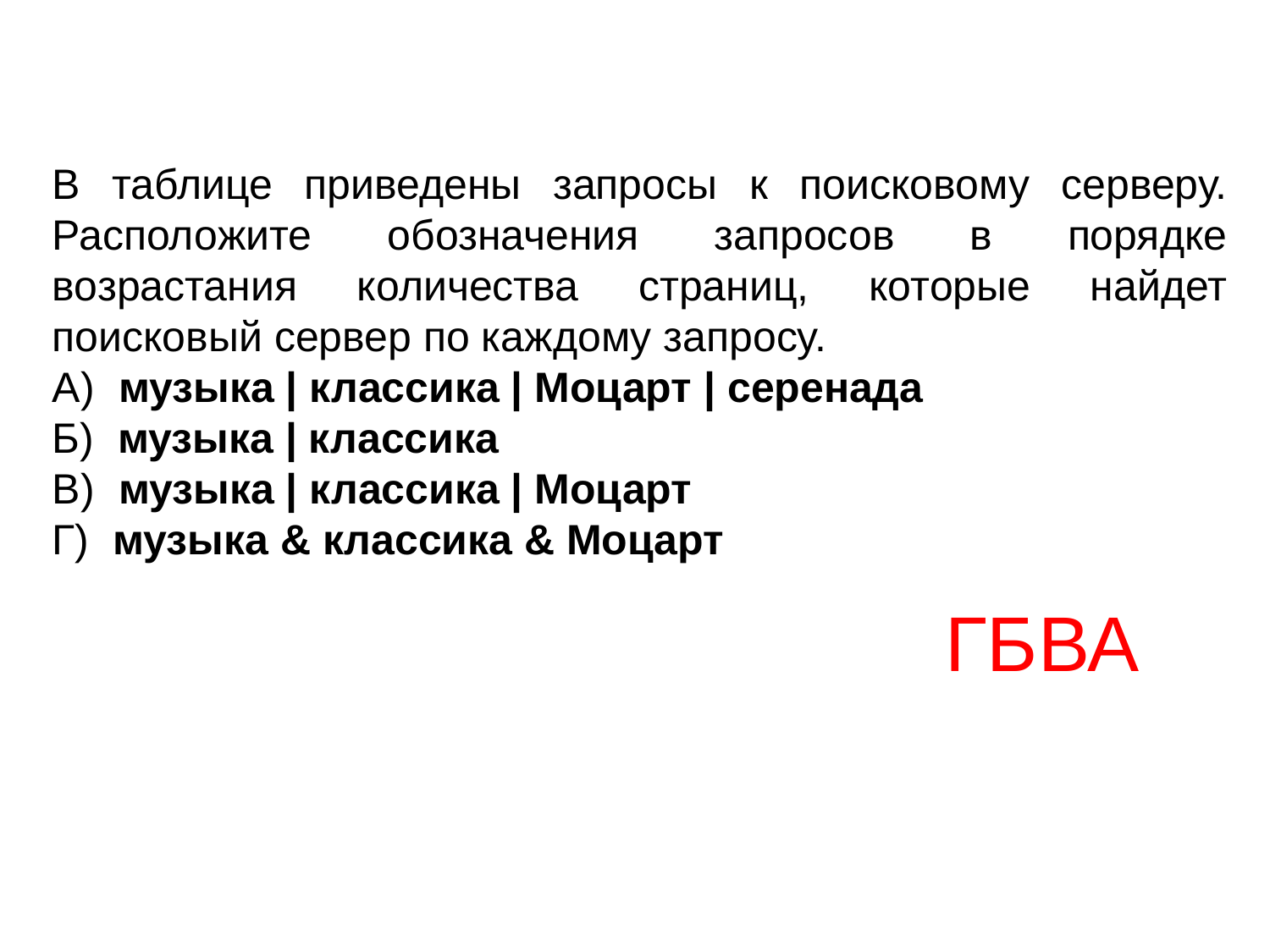

В таблице приведены запросы к поисковому серверу. Расположите обозначения запросов в порядке возрастания количества страниц, которые найдет поисковый сервер по каждому запросу.
А)  музыка | классика | Моцарт | серенада
Б)  музыка | классика
В)  музыка | классика | Моцарт
Г)  музыка & классика & Моцарт
ГБВА